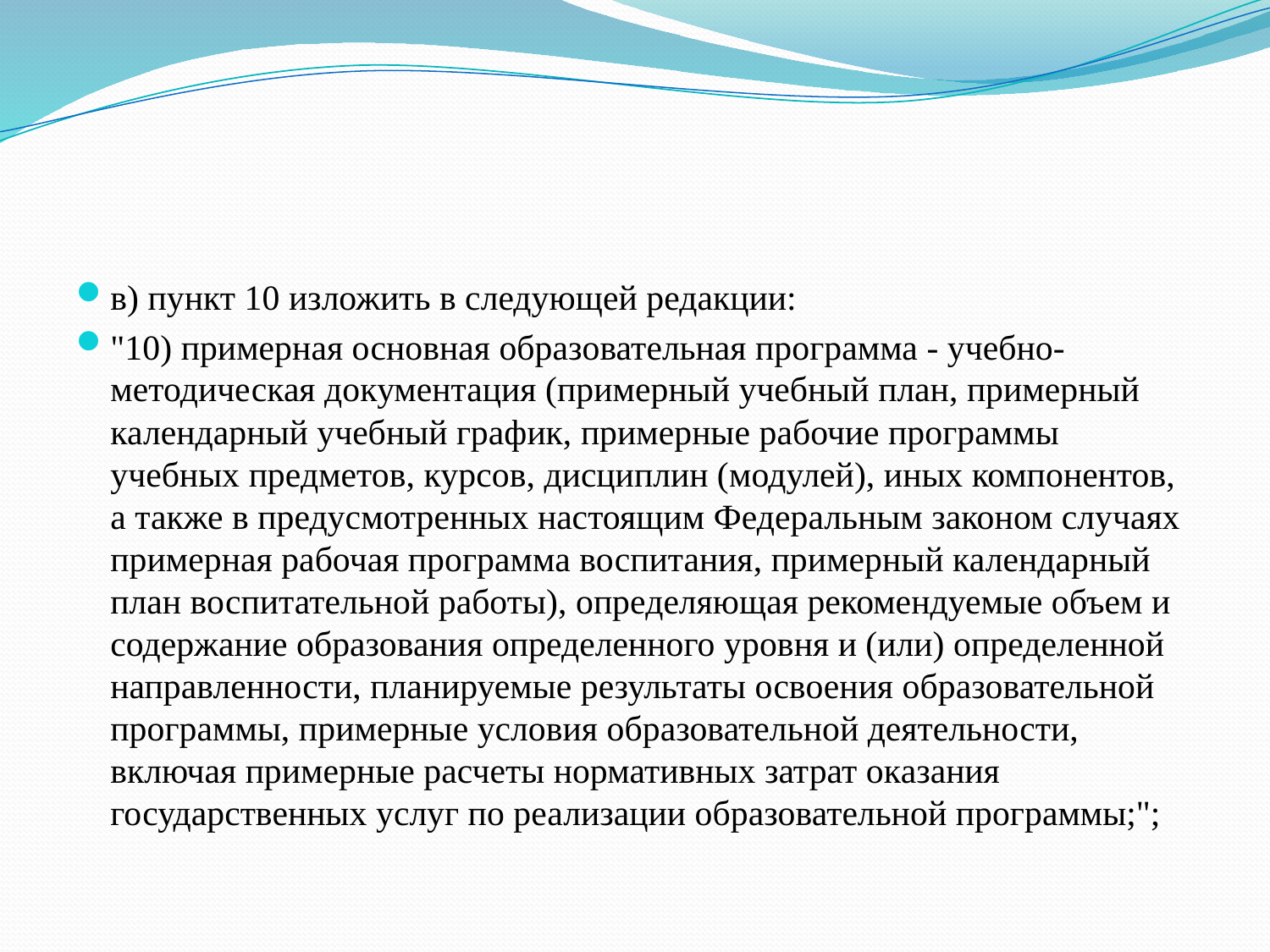

в) пункт 10 изложить в следующей редакции:
"10) примерная основная образовательная программа - учебно-методическая документация (примерный учебный план, примерный календарный учебный график, примерные рабочие программы учебных предметов, курсов, дисциплин (модулей), иных компонентов, а также в предусмотренных настоящим Федеральным законом случаях примерная рабочая программа воспитания, примерный календарный план воспитательной работы), определяющая рекомендуемые объем и содержание образования определенного уровня и (или) определенной направленности, планируемые результаты освоения образовательной программы, примерные условия образовательной деятельности, включая примерные расчеты нормативных затрат оказания государственных услуг по реализации образовательной программы;";